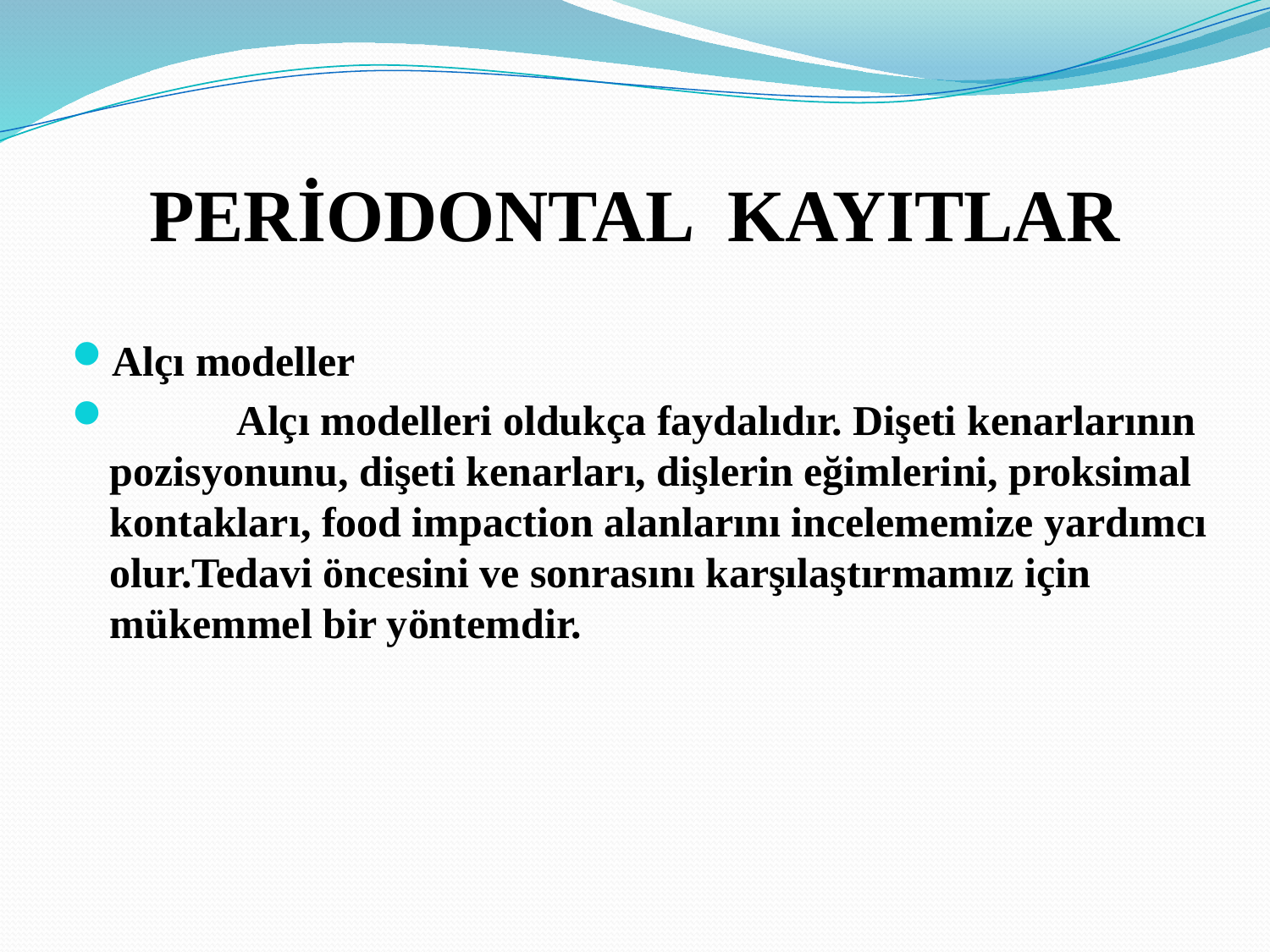

# PERİODONTAL  KAYITLAR
Alçı modeller
	Alçı modelleri oldukça faydalıdır. Dişeti kenarlarının pozisyonunu, dişeti kenarları, dişlerin eğimlerini, proksimal kontakları, food impaction alanlarını incelememize yardımcı olur.Tedavi öncesini ve sonrasını karşılaştırmamız için mükemmel bir yöntemdir.